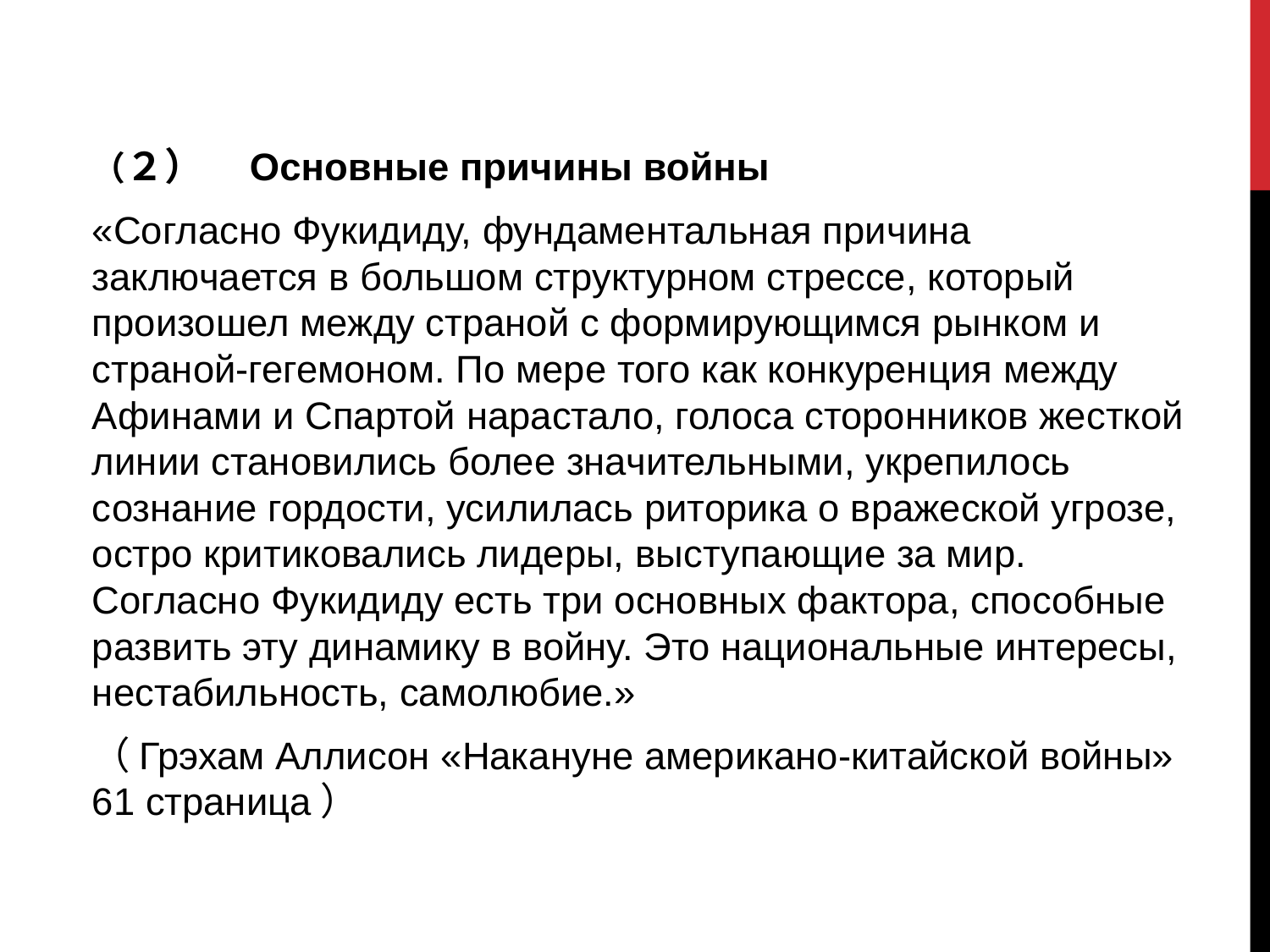

（２）　Основные причины войны
«Согласно Фукидиду, фундаментальная причина заключается в большом структурном стрессе, который произошел между страной с формирующимся рынком и страной-гегемоном. По мере того как конкуренция между Афинами и Спартой нарастало, голоса сторонников жесткой линии становились более значительными, укрепилось сознание гордости, усилилась риторика о вражеской угрозе, остро критиковались лидеры, выступающие за мир. Согласно Фукидиду есть три основных фактора, способные развить эту динамику в войну. Это национальные интересы, нестабильность, самолюбие.»
（Грэхам Аллисон «Накануне американо-китайской войны» 61 страница）